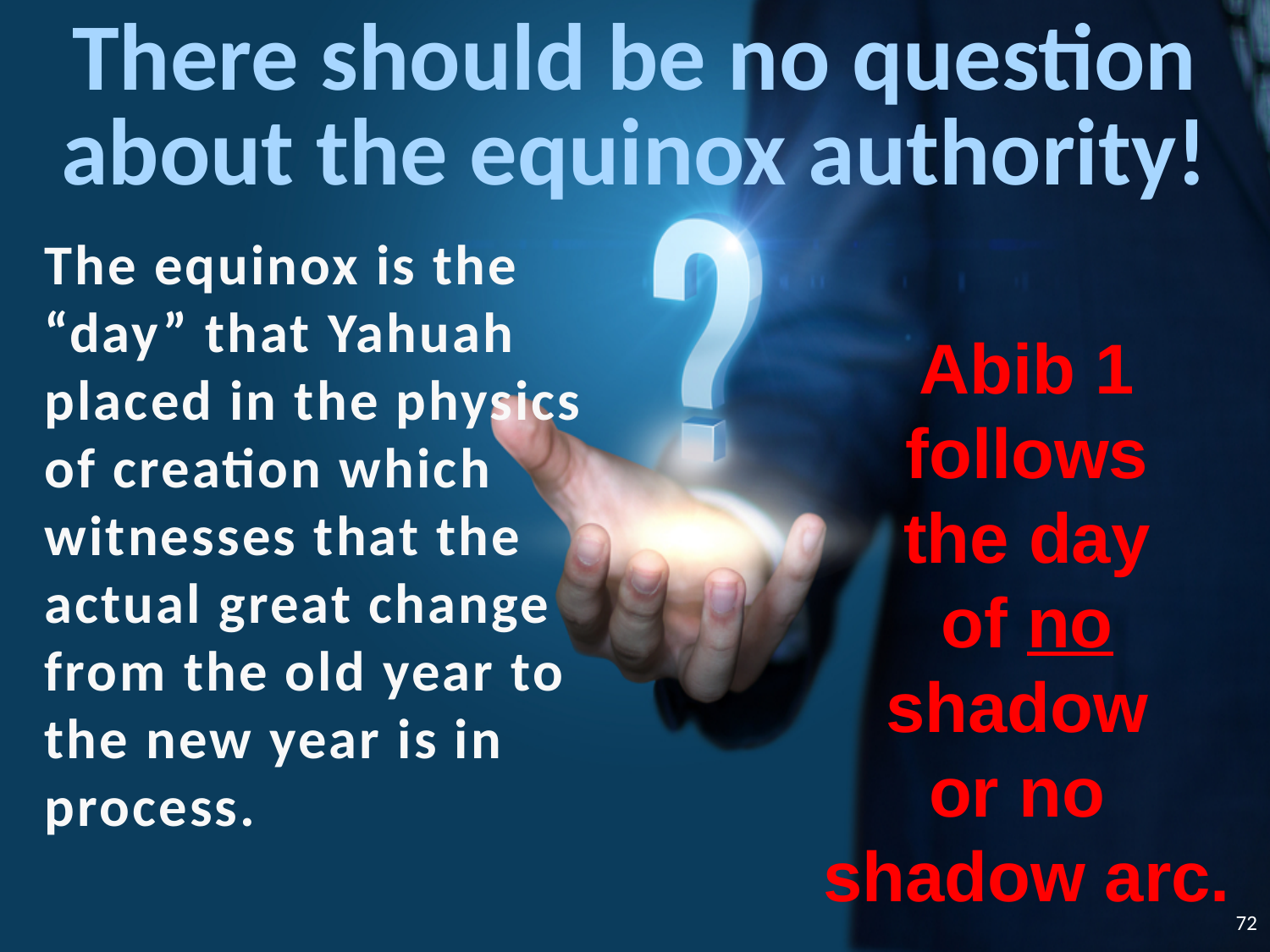

# There should be no question about the equinox authority!
The equinox is the “day” that Yahuah placed in the physics of creation which witnesses that the actual great change from the old year to the new year is in process.
Abib 1
follows
the day
of no
shadow
or no
shadow arc.
72